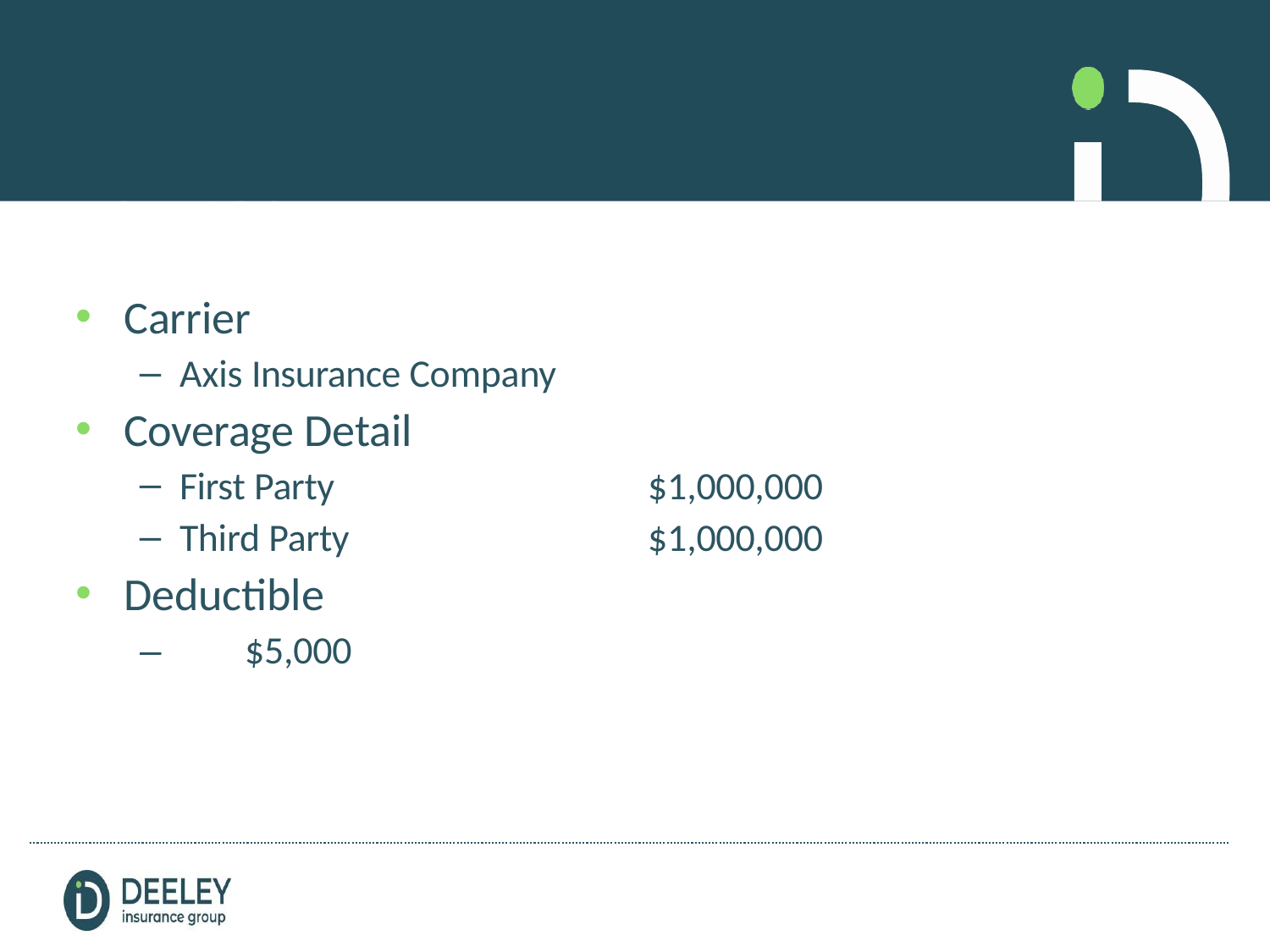

Cyber Liability
Carrier
Axis Insurance Company
Coverage Detail
First Party
Third Party
Deductible
–	$5,000
$1,000,000
$1,000,000